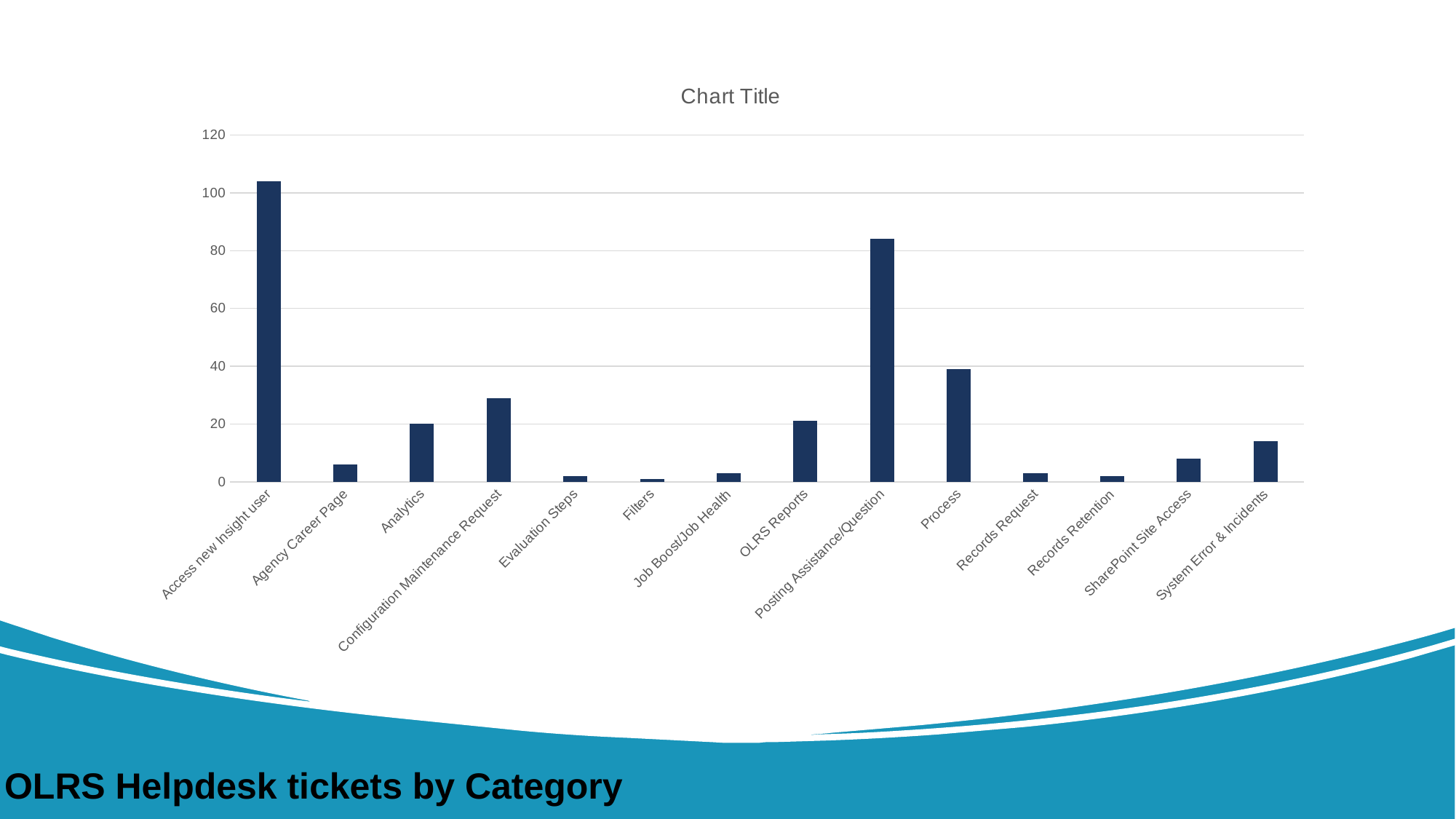

### Chart:

| Category |  |
|---|---|
| Access new Insight user | 104.0 |
| Agency Career Page | 6.0 |
| Analytics | 20.0 |
| Configuration Maintenance Request | 29.0 |
| Evaluation Steps | 2.0 |
| Filters | 1.0 |
| Job Boost/Job Health | 3.0 |
| OLRS Reports | 21.0 |
| Posting Assistance/Question | 84.0 |
| Process | 39.0 |
| Records Request | 3.0 |
| Records Retention | 2.0 |
| SharePoint Site Access | 8.0 |
| System Error & Incidents | 14.0 |
OLRS Helpdesk tickets by Category